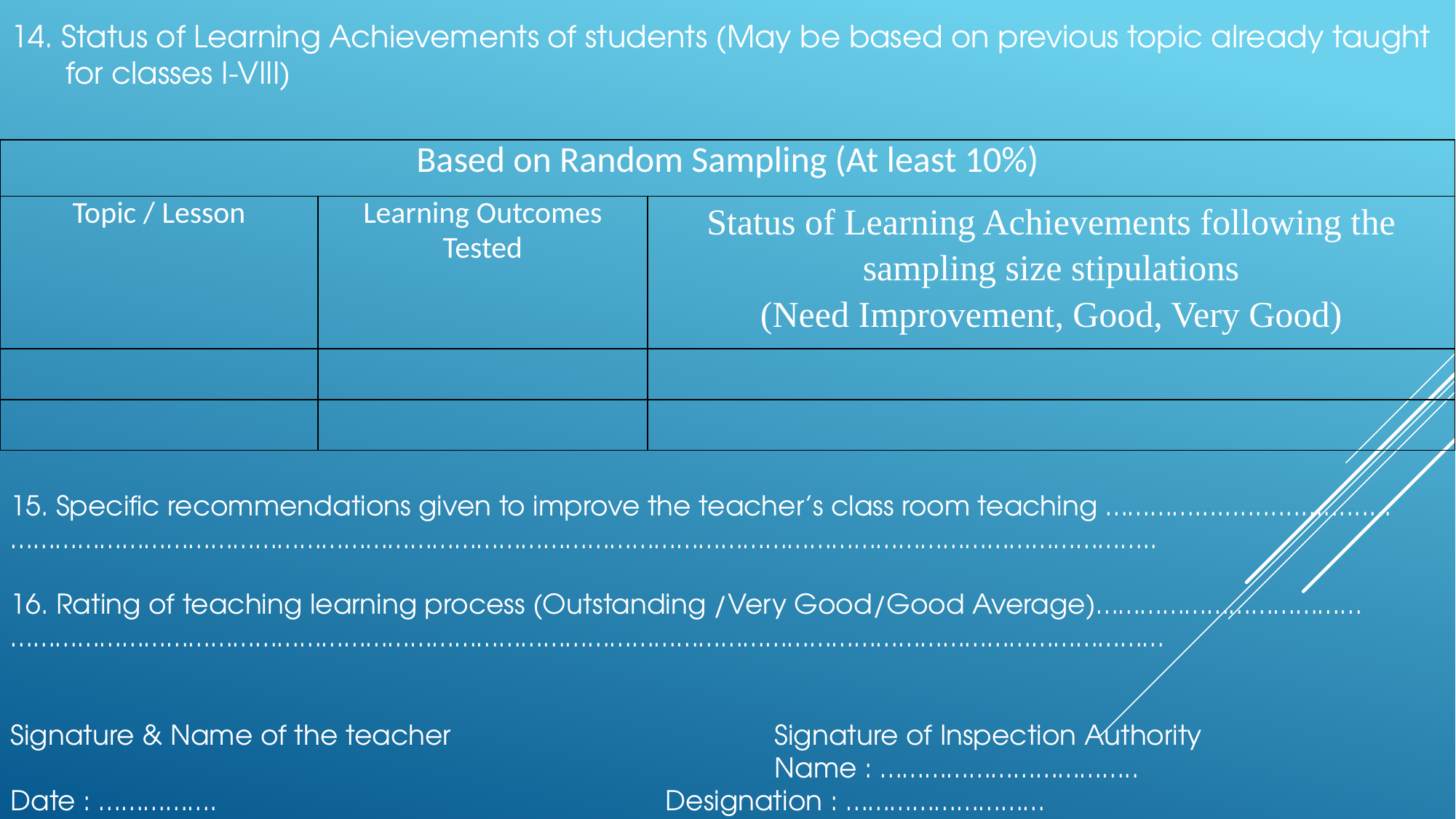

#
14. Status of Learning Achievements of students (May be based on previous topic already taught for classes I-VIII)

| Based on Random Sampling (At least 10%) |  |  |
| --- | --- | --- |
| Topic / Lesson | Learning Outcomes Tested | Status of Learning Achievements following the sampling size stipulations (Need Improvement, Good, Very Good) |
|  |  |  |
|  |  |  |
15. Specific recommendations given to improve the teacher’s class room teaching …………..........................
………………………………………………………………………………………………………………………………………..

16. Rating of teaching learning process (Outstanding /Very Good/Good Average)………………………………
…………………………………………………………………………………………………………………………………………

Signature & Name of the teacher			Signature of Inspection Authority
							Name : ……………………………..
Date : …………….					Designation : ………………………